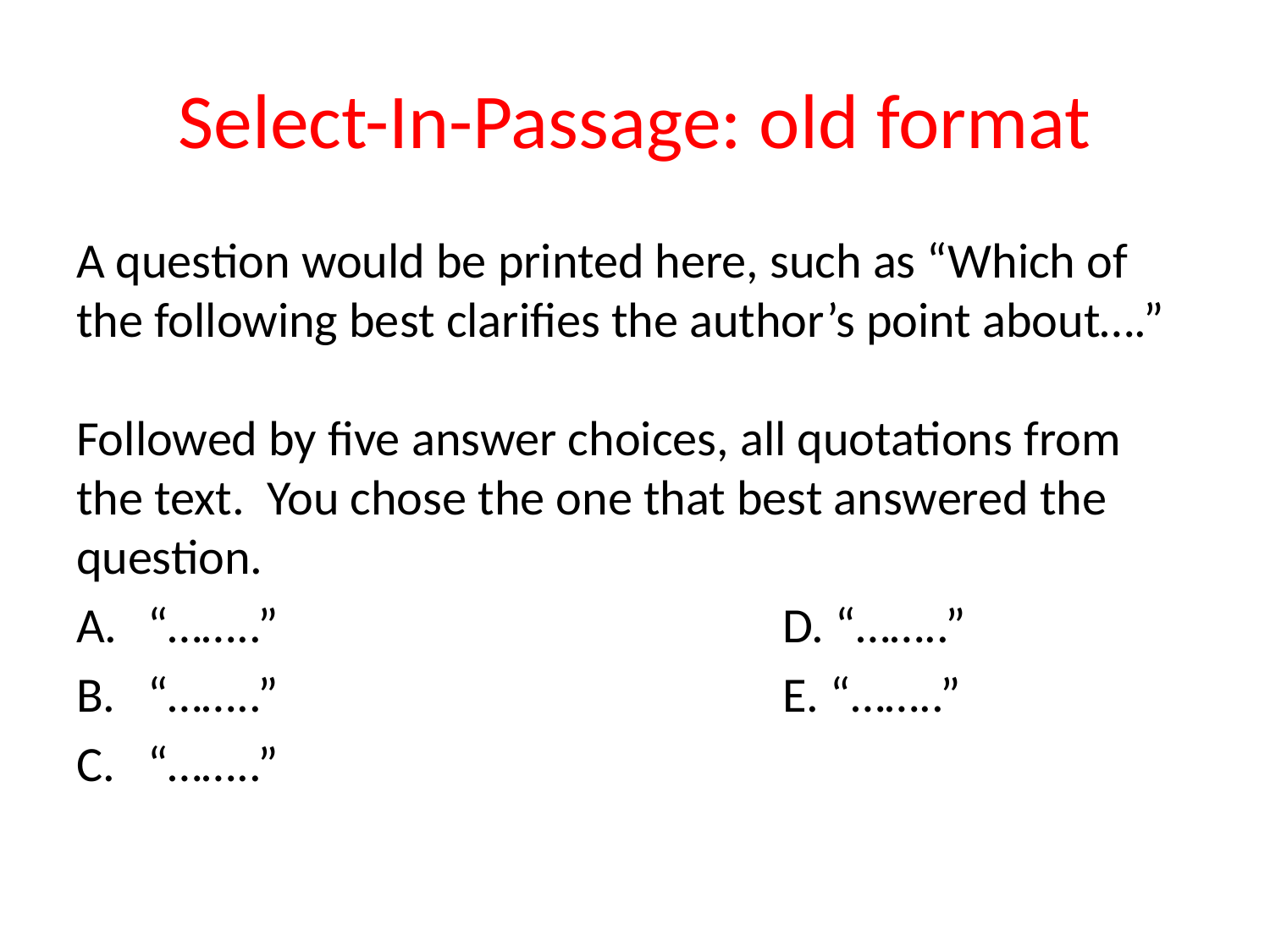

# Select-In-Passage: old format
A question would be printed here, such as “Which of the following best clarifies the author’s point about….”

Followed by five answer choices, all quotations from the text.  You chose the one that best answered the question.
“……..”				D. “……..”
“……..”				E. “……..”
“……..”